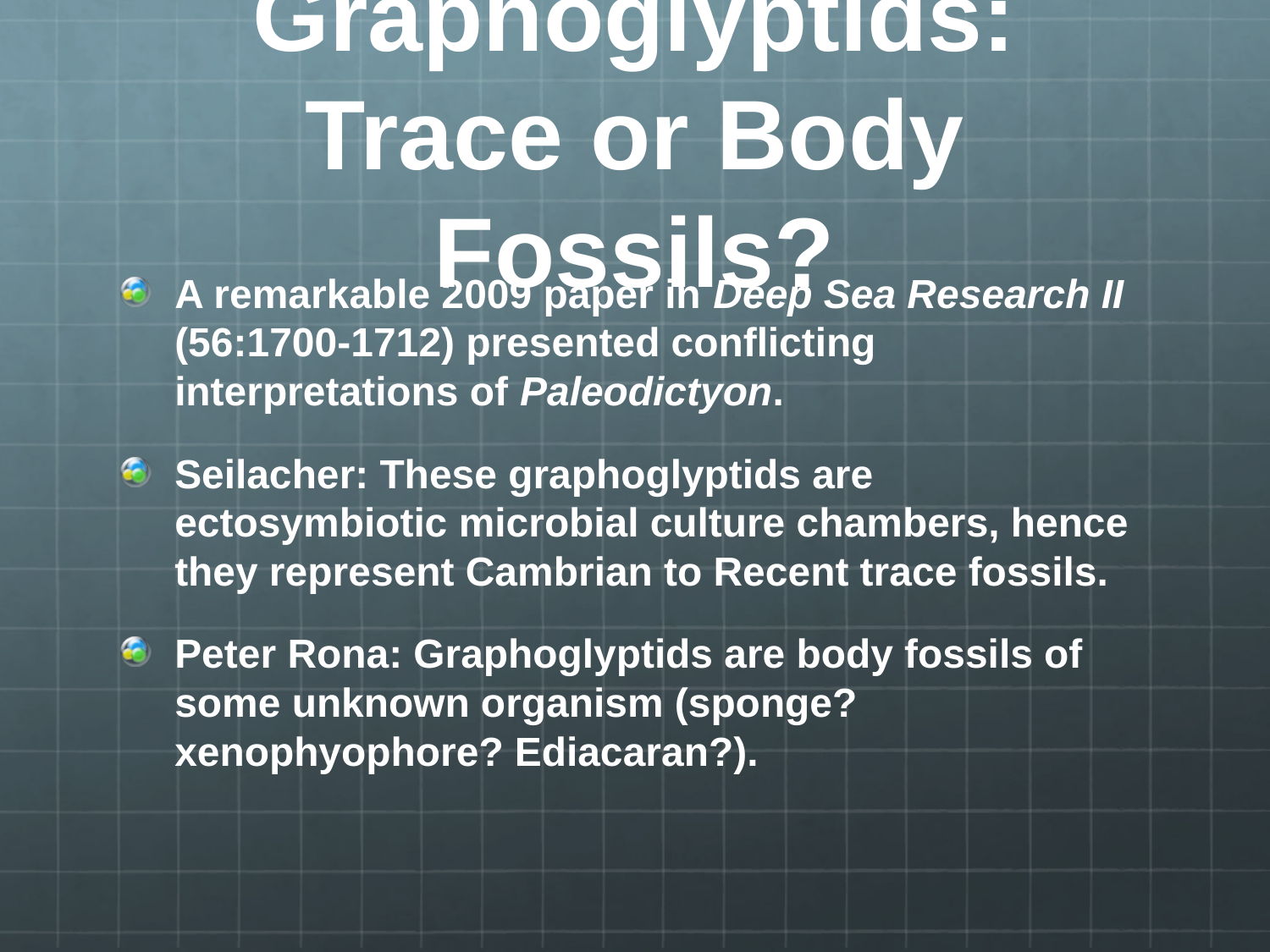

# Graphoglyptids: Trace or Body Fossils?
A remarkable 2009 paper in Deep Sea Research II (56:1700-1712) presented conflicting interpretations of Paleodictyon.
Seilacher: These graphoglyptids are ectosymbiotic microbial culture chambers, hence they represent Cambrian to Recent trace fossils.
Peter Rona: Graphoglyptids are body fossils of some unknown organism (sponge? xenophyophore? Ediacaran?).